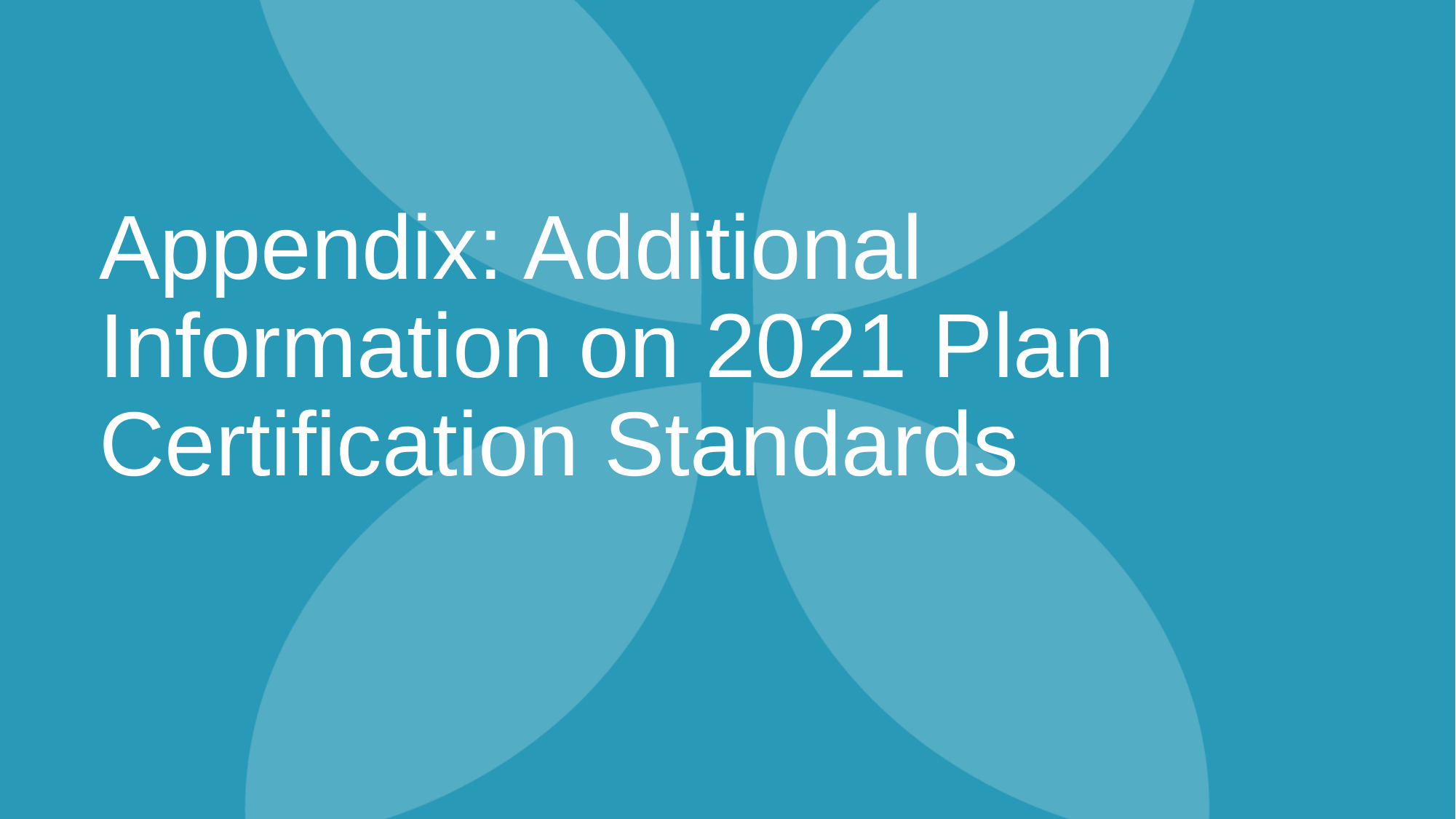

# Appendix: Additional Information on 2021 Plan Certification Standards